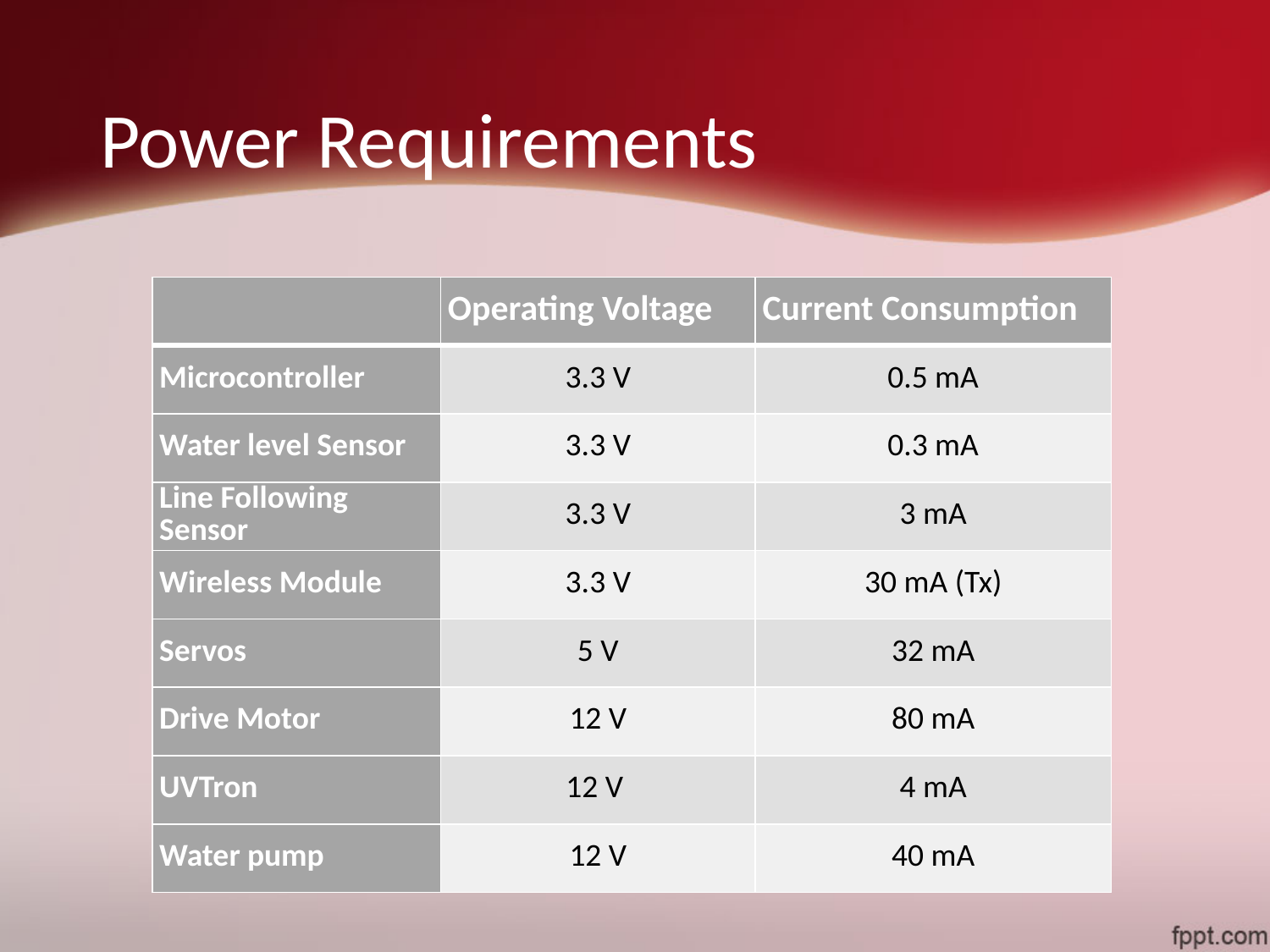

# Power Requirements
|  | Operating Voltage | Current Consumption |
| --- | --- | --- |
| Microcontroller | 3.3 V | 0.5 mA |
| Water level Sensor | 3.3 V | 0.3 mA |
| Line Following Sensor | 3.3 V | 3 mA |
| Wireless Module | 3.3 V | 30 mA (Tx) |
| Servos | 5 V | 32 mA |
| Drive Motor | 12 V | 80 mA |
| UVTron | 12 V | 4 mA |
| Water pump | 12 V | 40 mA |